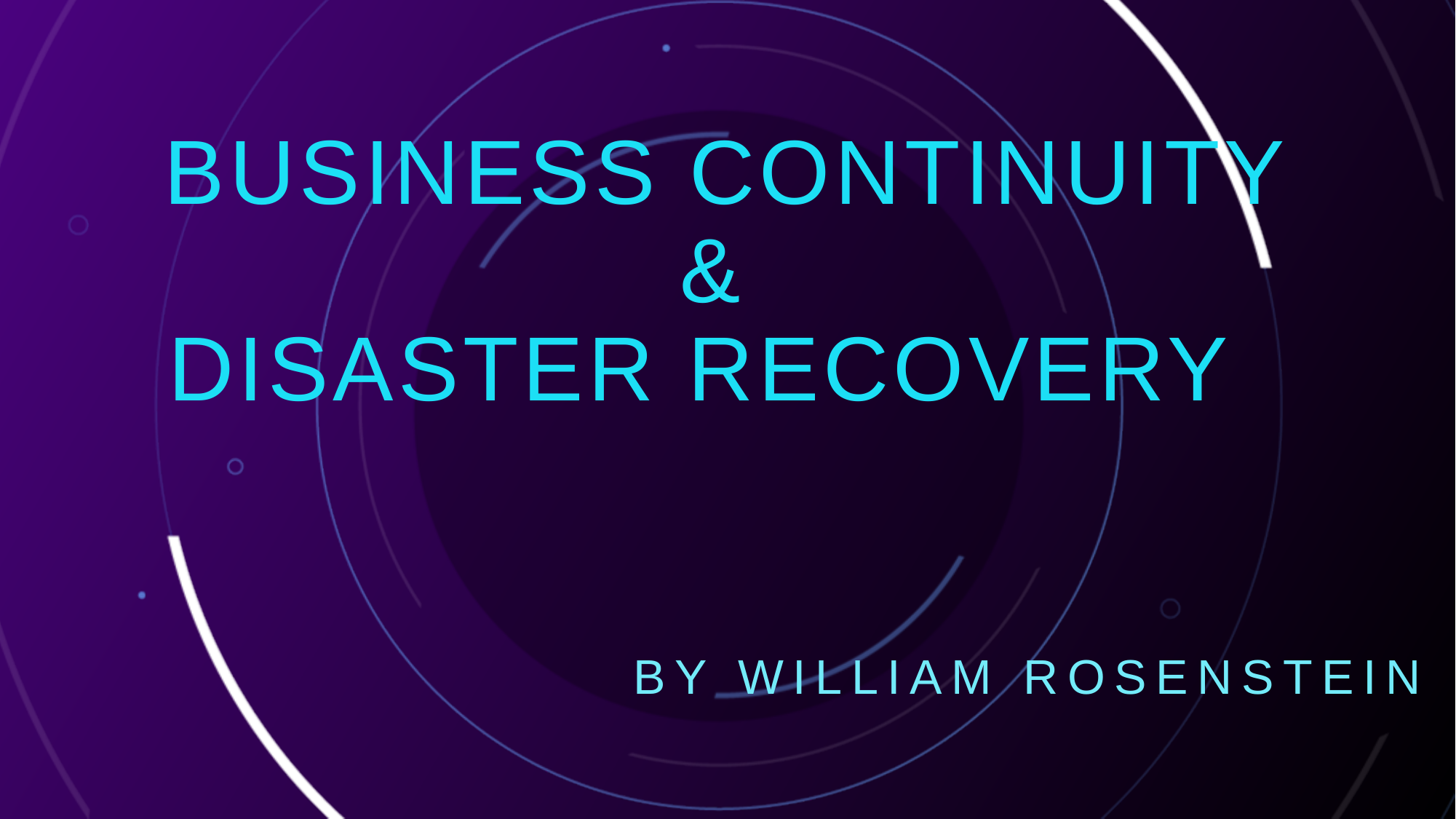

# Business Continuity & Disaster Recovery

By William Rosenstein